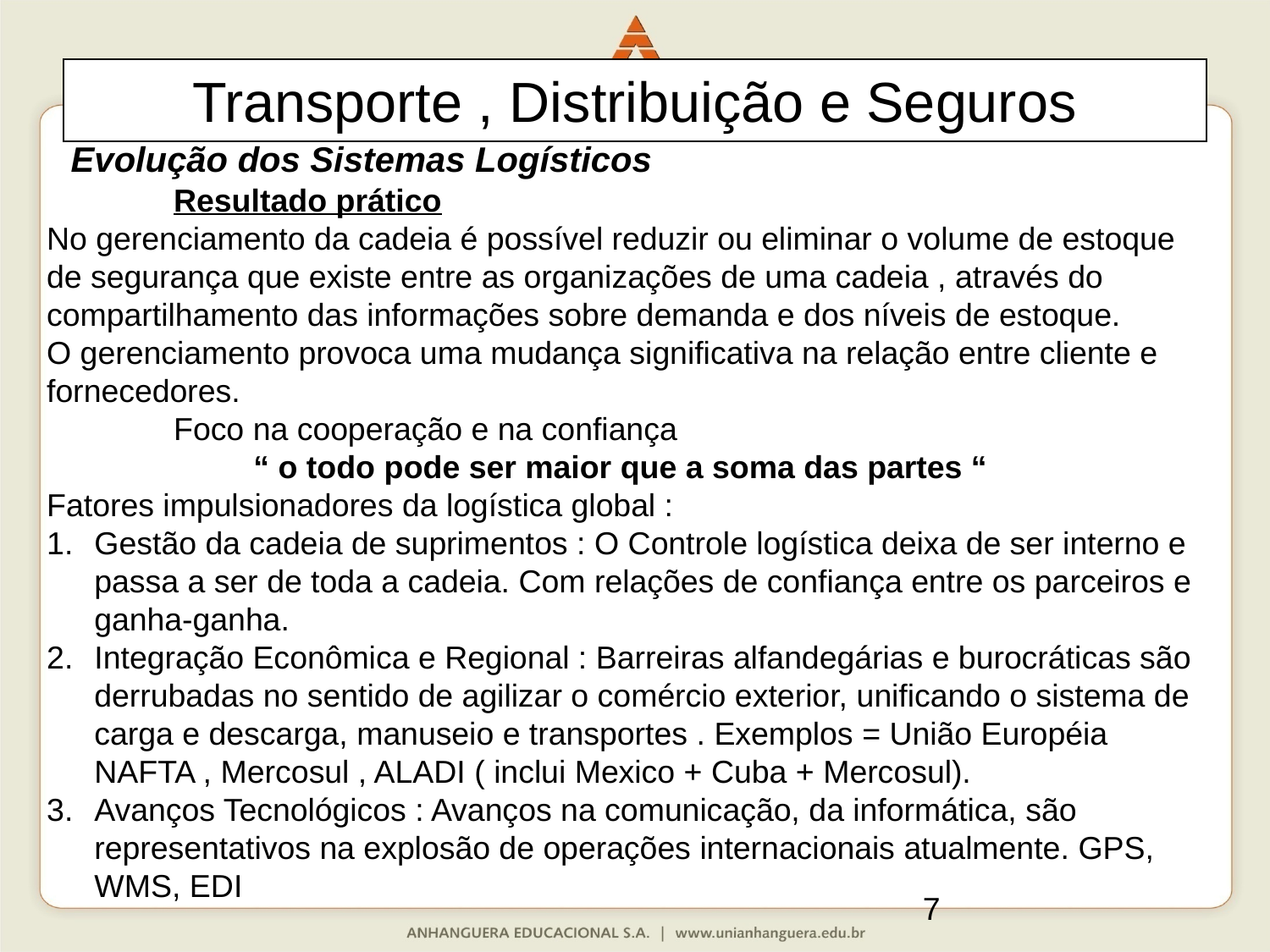

Transporte , Distribuição e Seguros
Evolução dos Sistemas Logísticos
	Resultado prático
No gerenciamento da cadeia é possível reduzir ou eliminar o volume de estoque de segurança que existe entre as organizações de uma cadeia , através do compartilhamento das informações sobre demanda e dos níveis de estoque.
O gerenciamento provoca uma mudança significativa na relação entre cliente e fornecedores.
	Foco na cooperação e na confiança
“ o todo pode ser maior que a soma das partes “
Fatores impulsionadores da logística global :
Gestão da cadeia de suprimentos : O Controle logística deixa de ser interno e passa a ser de toda a cadeia. Com relações de confiança entre os parceiros e ganha-ganha.
Integração Econômica e Regional : Barreiras alfandegárias e burocráticas são derrubadas no sentido de agilizar o comércio exterior, unificando o sistema de carga e descarga, manuseio e transportes . Exemplos = União Européia NAFTA , Mercosul , ALADI ( inclui Mexico + Cuba + Mercosul).
Avanços Tecnológicos : Avanços na comunicação, da informática, são representativos na explosão de operações internacionais atualmente. GPS, WMS, EDI
7